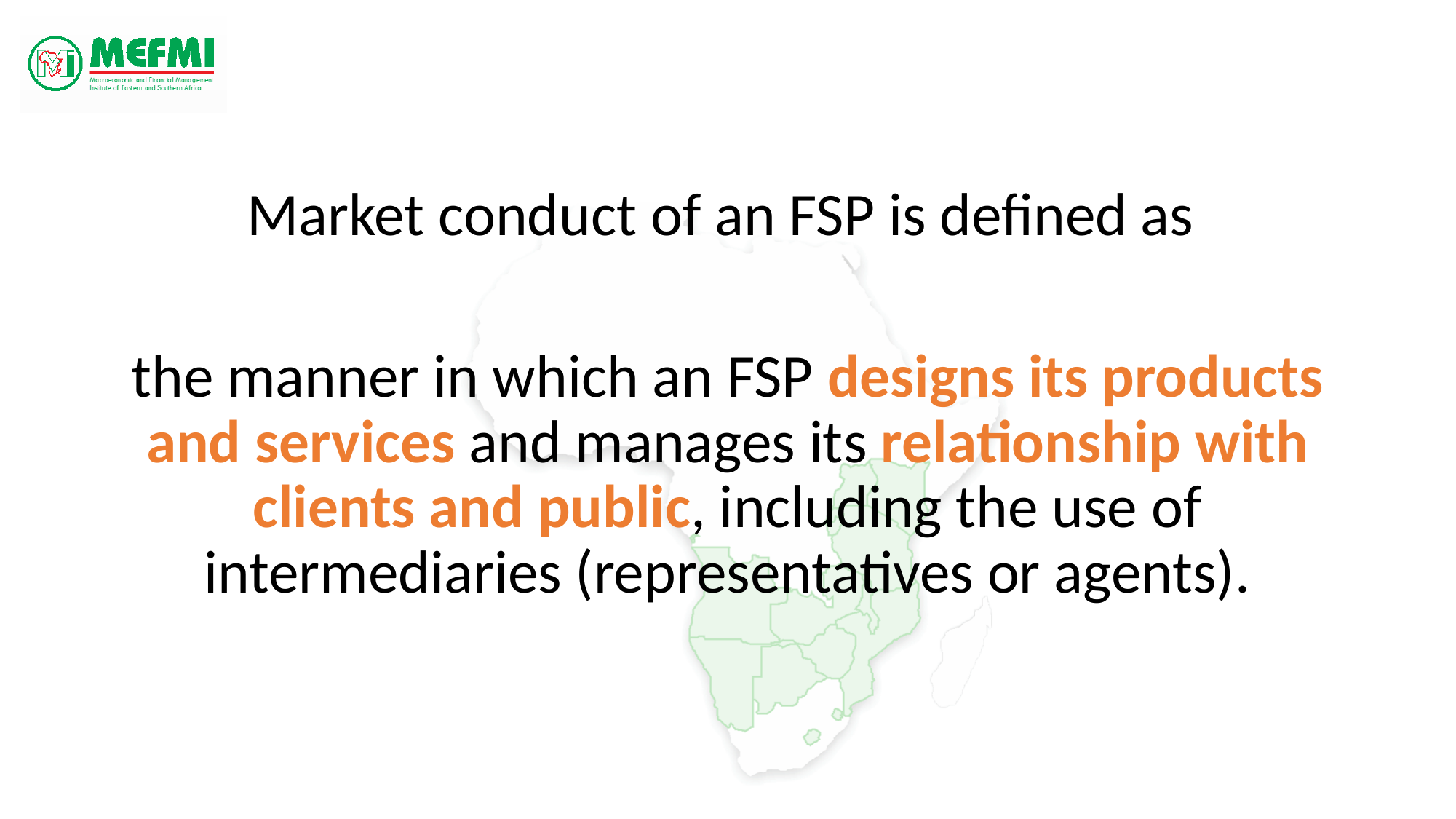

#
Market conduct of an FSP is defined as

the manner in which an FSP designs its products and services and manages its relationship with clients and public, including the use of intermediaries (representatives or agents).